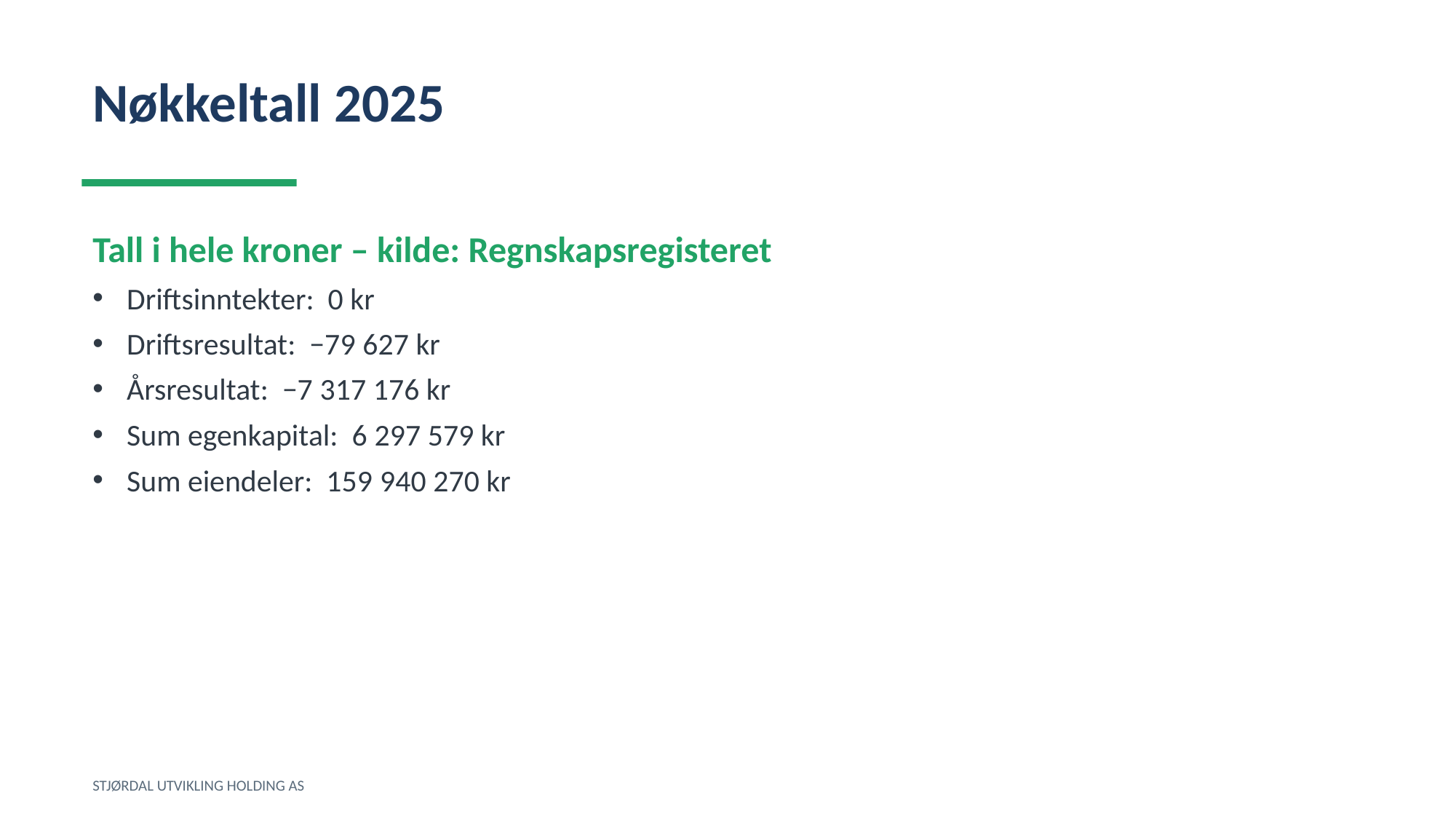

Nøkkeltall 2025

Tall i hele kroner – kilde: Regnskapsregisteret
Driftsinntekter:  0 kr
Driftsresultat:  −79 627 kr
Årsresultat:  −7 317 176 kr
Sum egenkapital:  6 297 579 kr
Sum eiendeler:  159 940 270 kr
STJØRDAL UTVIKLING HOLDING AS